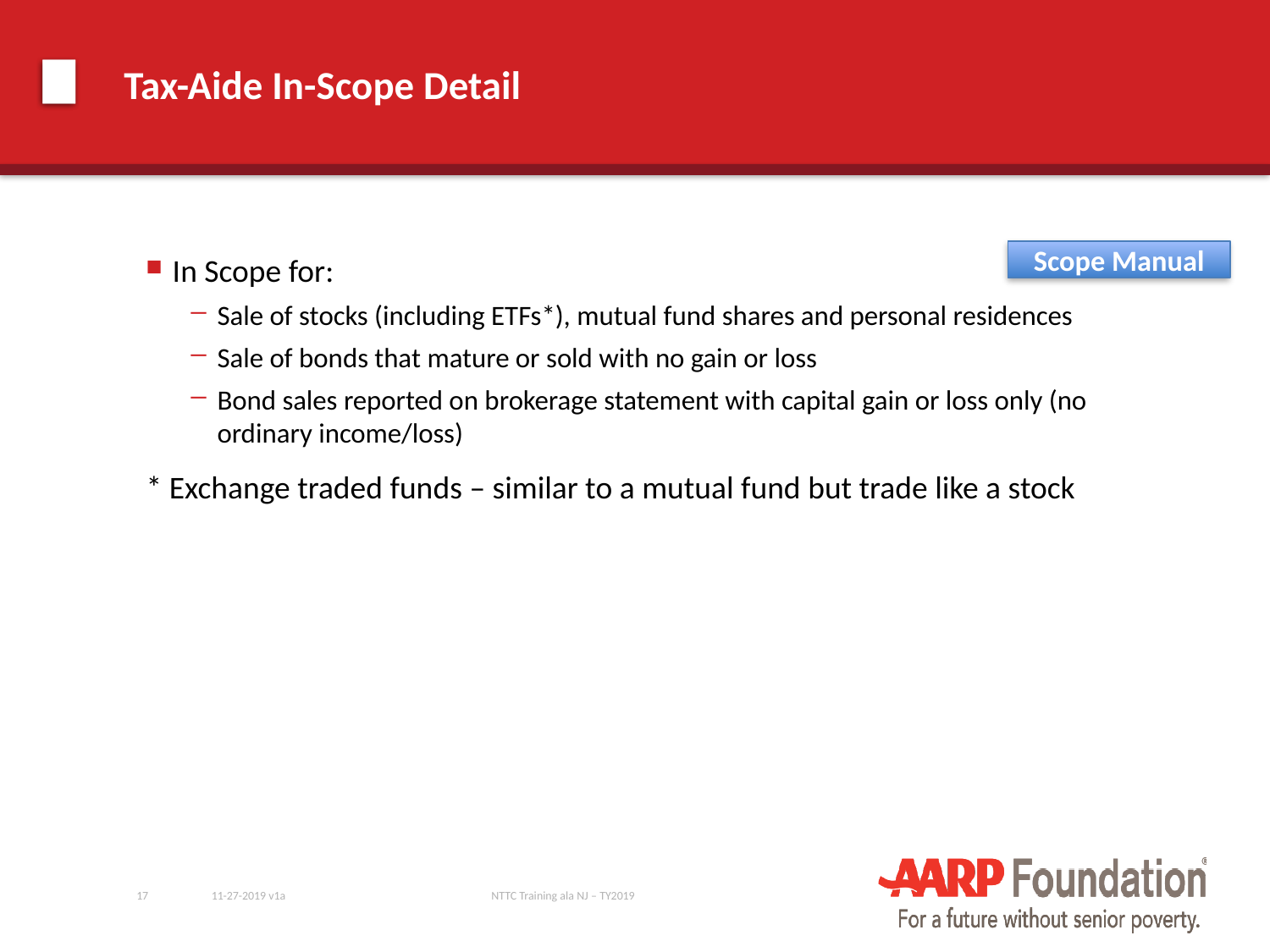

# Tax-Aide In-Scope Detail
Scope Manual
In Scope for:
Sale of stocks (including ETFs*), mutual fund shares and personal residences
Sale of bonds that mature or sold with no gain or loss
Bond sales reported on brokerage statement with capital gain or loss only (no ordinary income/loss)
* Exchange traded funds – similar to a mutual fund but trade like a stock
17
11-27-2019 v1a
NTTC Training ala NJ – TY2019